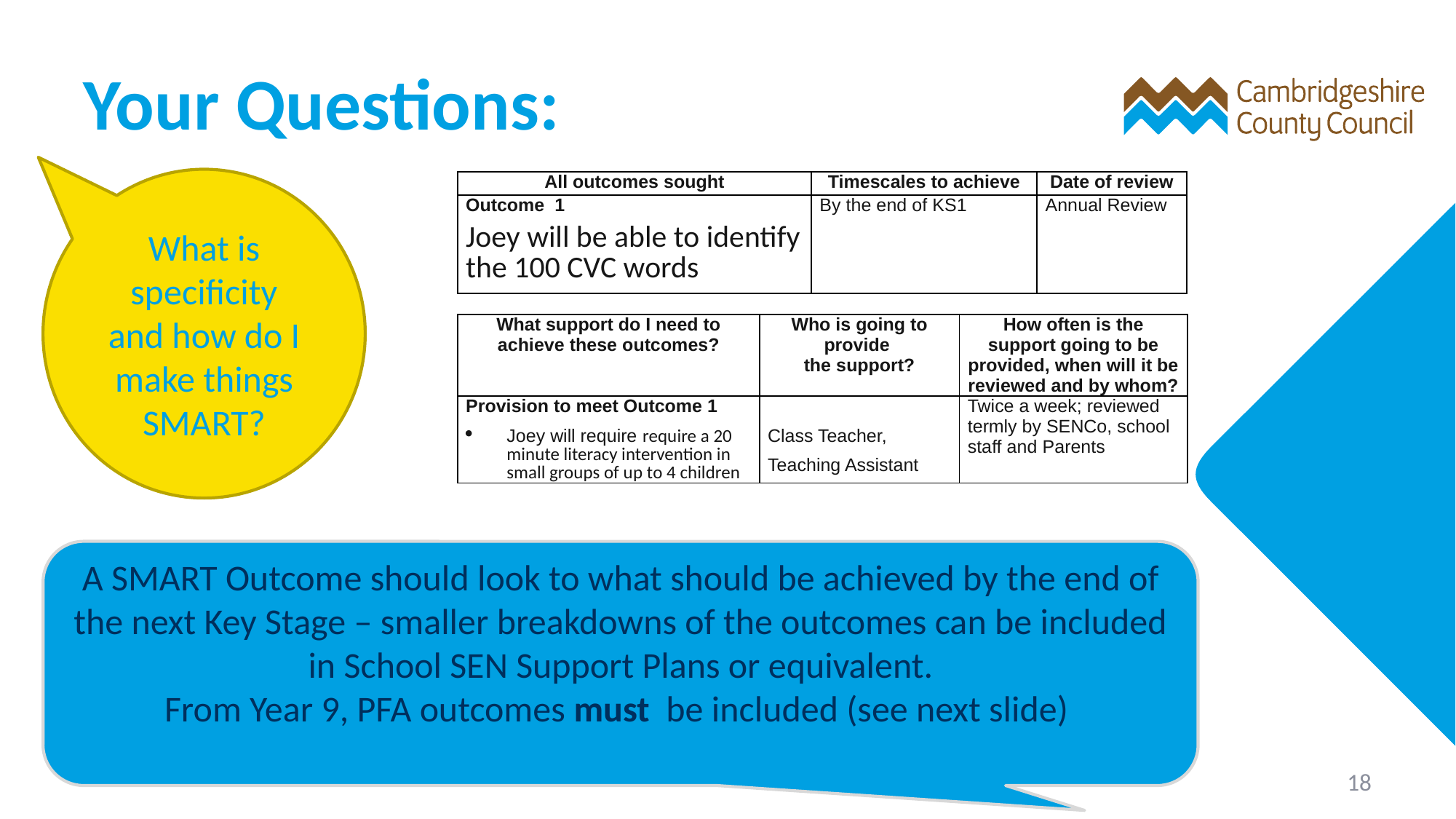

# Your Questions:
What is specificity and how do I make things SMART?
| All outcomes sought | Timescales to achieve | Date of review |
| --- | --- | --- |
| Outcome 1 Joey will be able to identify the 100 CVC words | By the end of KS1 | Annual Review |
| What support do I need to achieve these outcomes? | Who is going to provide the support? | How often is the support going to be provided, when will it be reviewed and by whom? |
| --- | --- | --- |
| Provision to meet Outcome 1 Joey will require require a 20 minute literacy intervention in small groups of up to 4 children | Class Teacher, Teaching Assistant | Twice a week; reviewed termly by SENCo, school staff and Parents |
A SMART Outcome should look to what should be achieved by the end of the next Key Stage – smaller breakdowns of the outcomes can be included in School SEN Support Plans or equivalent.
From Year 9, PFA outcomes must  be included (see next slide)

18